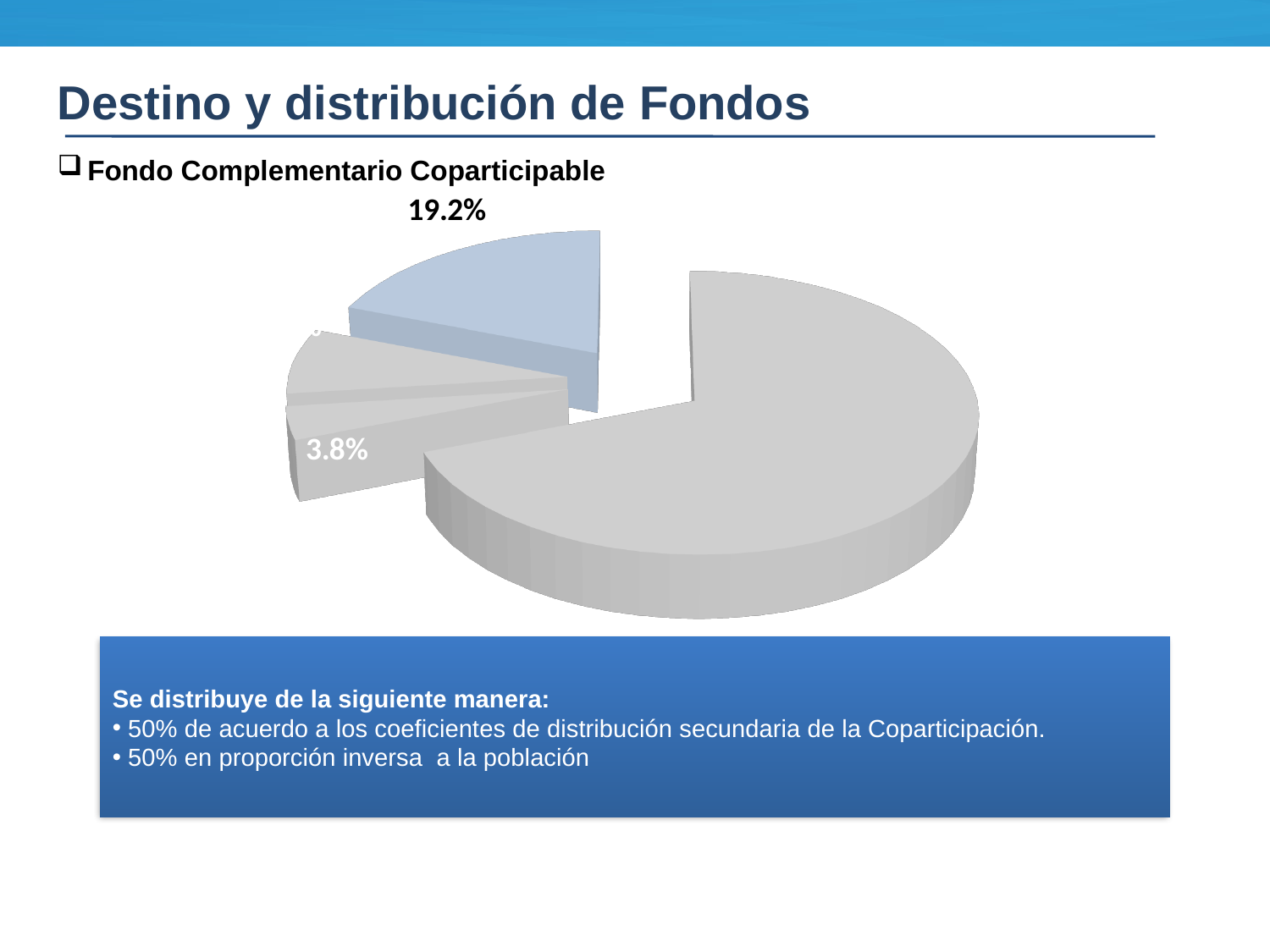

Destino y distribución de Fondos

Fondo Complementario Coparticipable

[unsupported chart]

Se distribuye de la siguiente manera:
 50% de acuerdo a los coeficientes de distribución secundaria de la Coparticipación.
 50% en proporción inversa  a la población